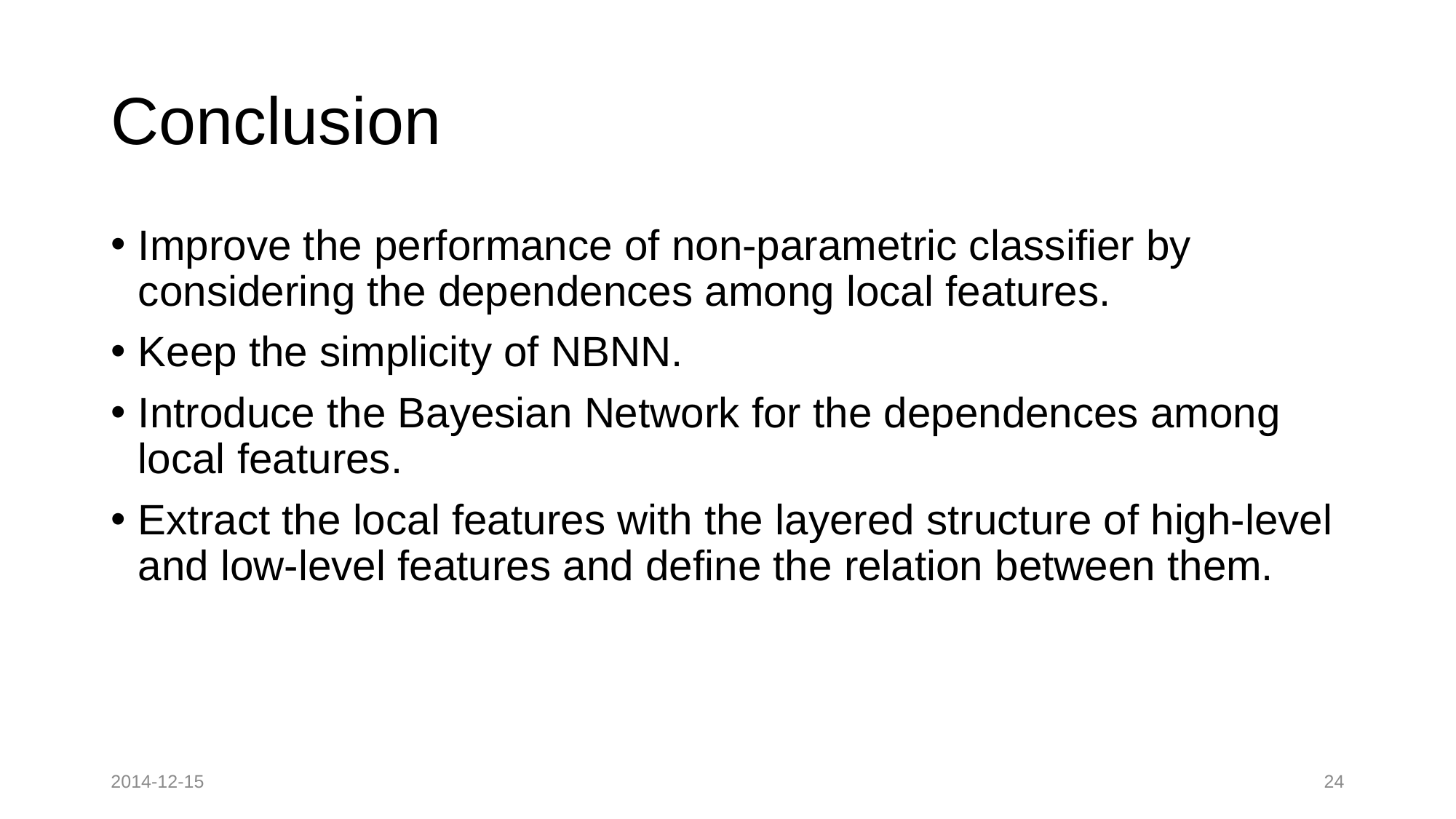

# Conclusion
Improve the performance of non-parametric classifier by considering the dependences among local features.
Keep the simplicity of NBNN.
Introduce the Bayesian Network for the dependences among local features.
Extract the local features with the layered structure of high-level and low-level features and define the relation between them.

2014-12-15
24